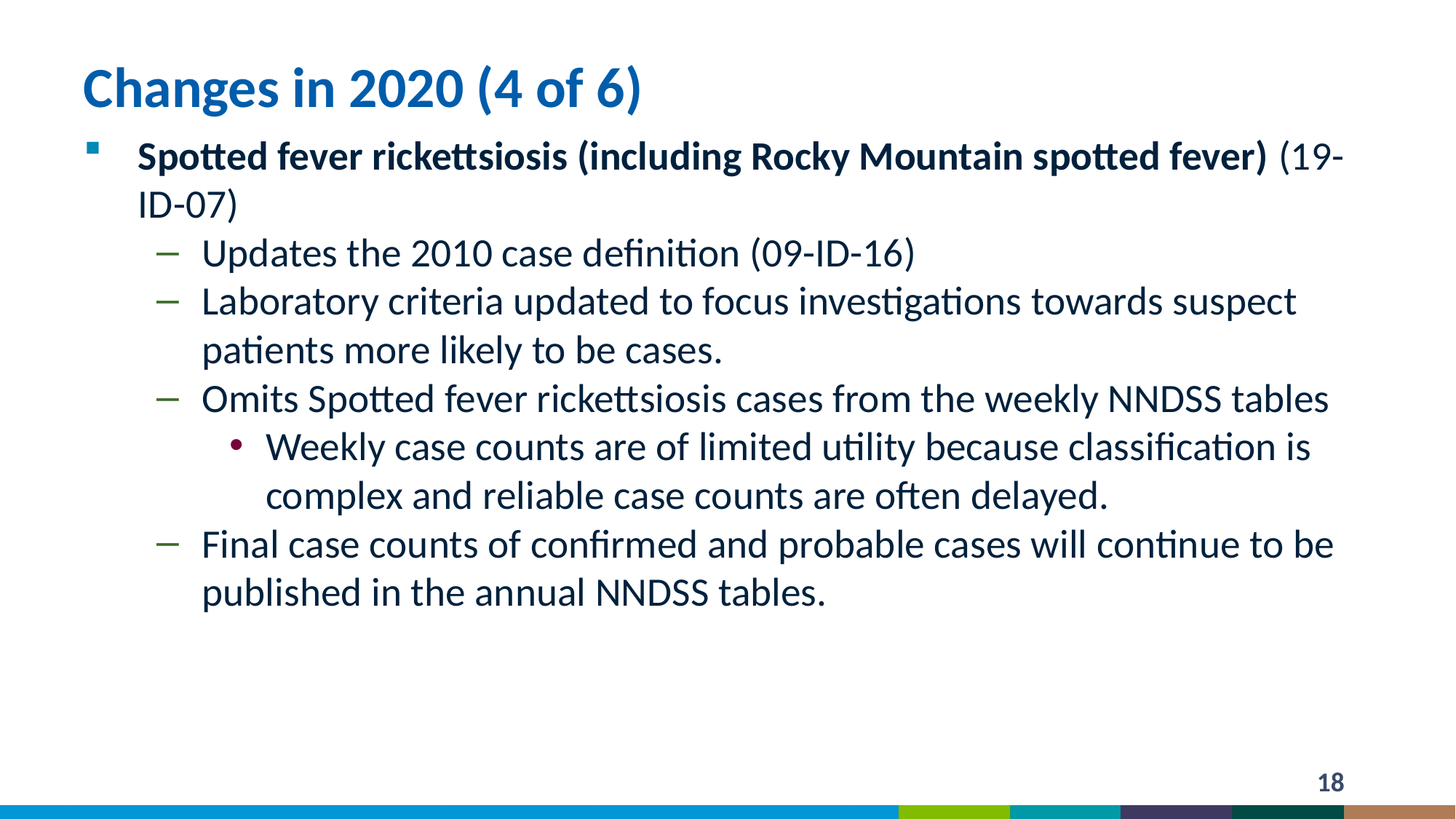

# Changes in 2020 (4 of 6)
Spotted fever rickettsiosis (including Rocky Mountain spotted fever) (19-ID-07)
Updates the 2010 case definition (09-ID-16)
Laboratory criteria updated to focus investigations towards suspect patients more likely to be cases.
Omits Spotted fever rickettsiosis cases from the weekly NNDSS tables
Weekly case counts are of limited utility because classification is complex and reliable case counts are often delayed.
Final case counts of confirmed and probable cases will continue to be published in the annual NNDSS tables.
18